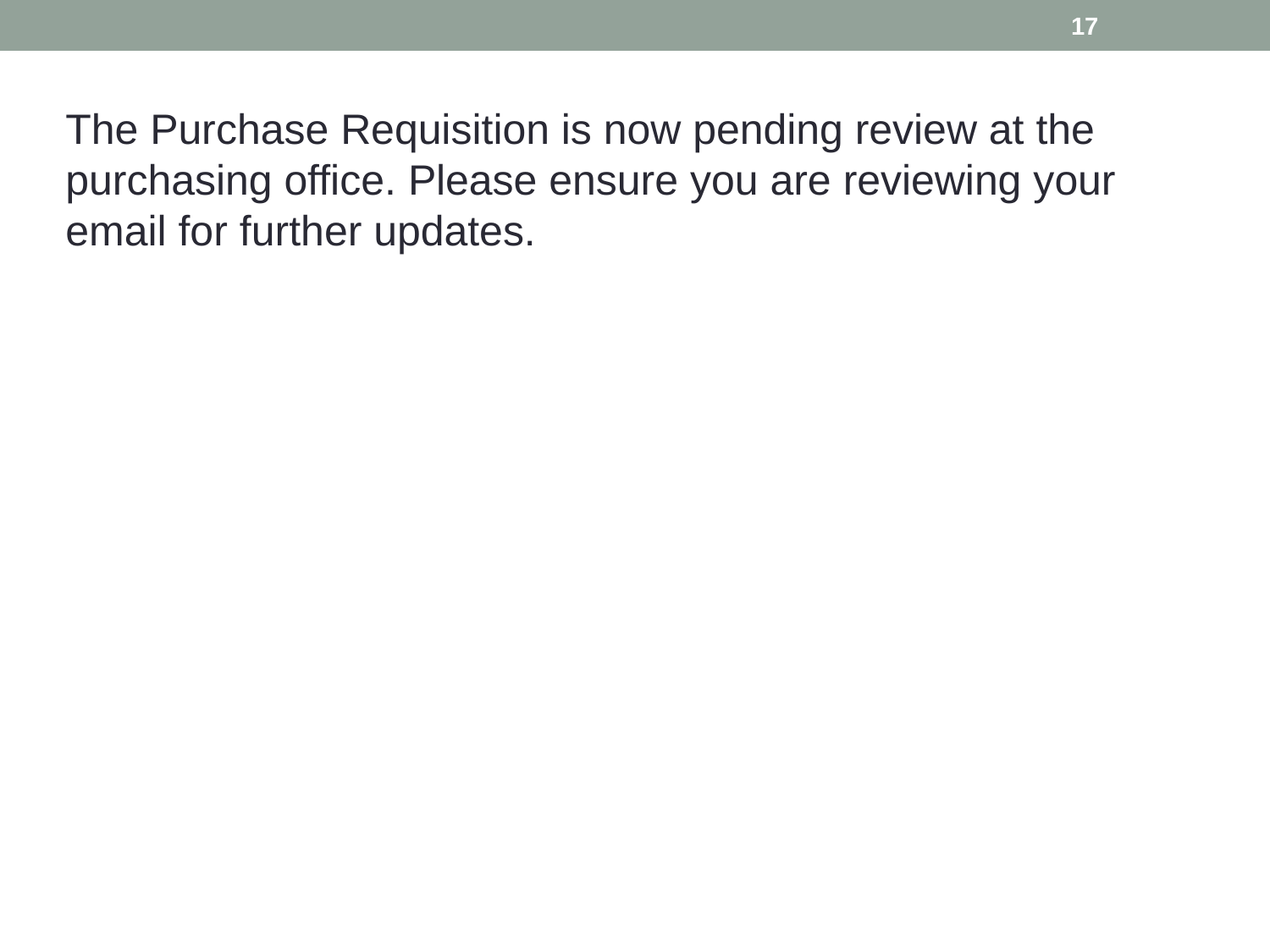

17
The Purchase Requisition is now pending review at the purchasing office. Please ensure you are reviewing your email for further updates.